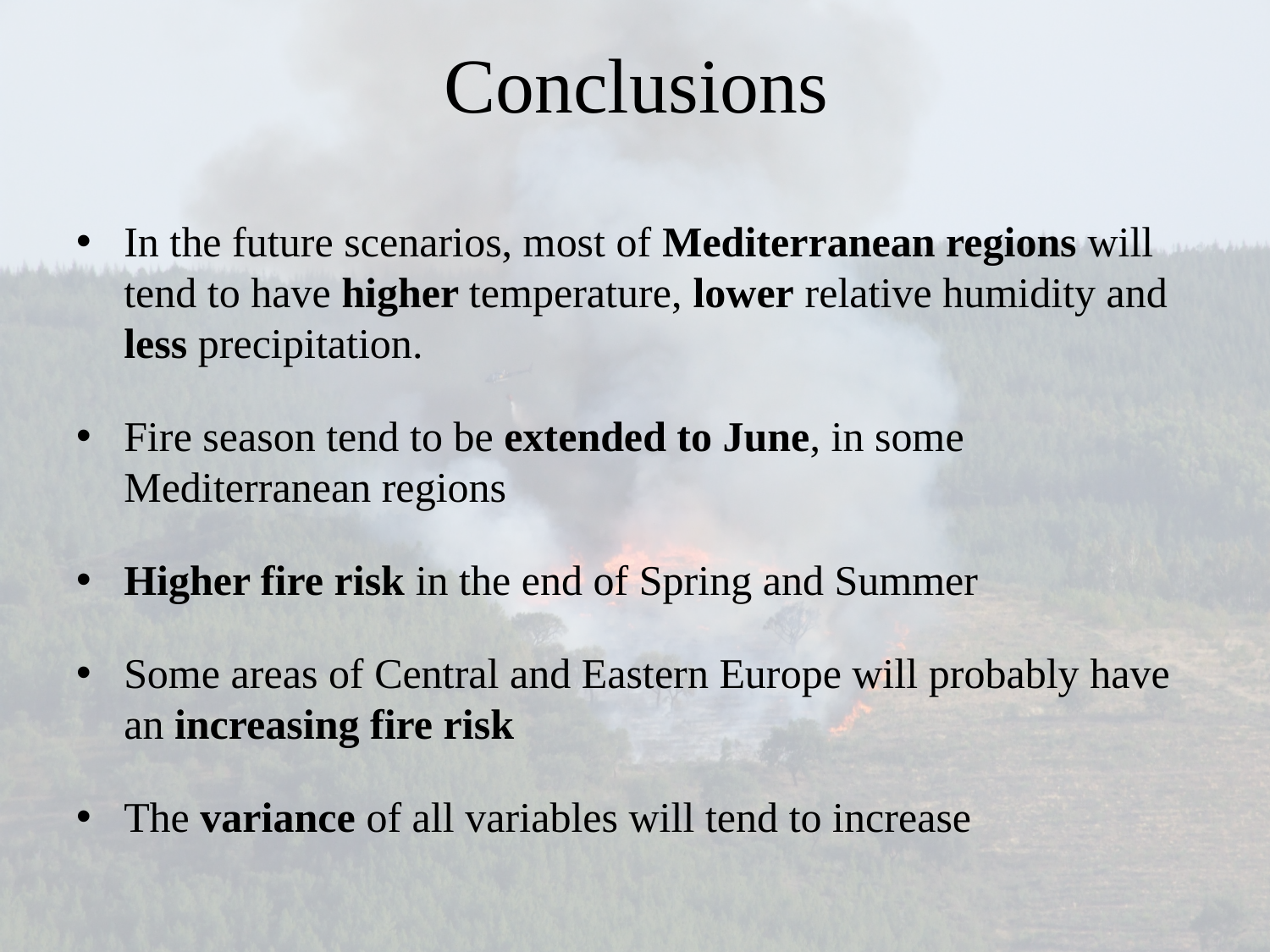

Conclusions

In the future scenarios, most of Mediterranean regions will tend to have higher temperature, lower relative humidity and less precipitation.
Fire season tend to be extended to June, in some Mediterranean regions
Higher fire risk in the end of Spring and Summer
Some areas of Central and Eastern Europe will probably have an increasing fire risk
The variance of all variables will tend to increase